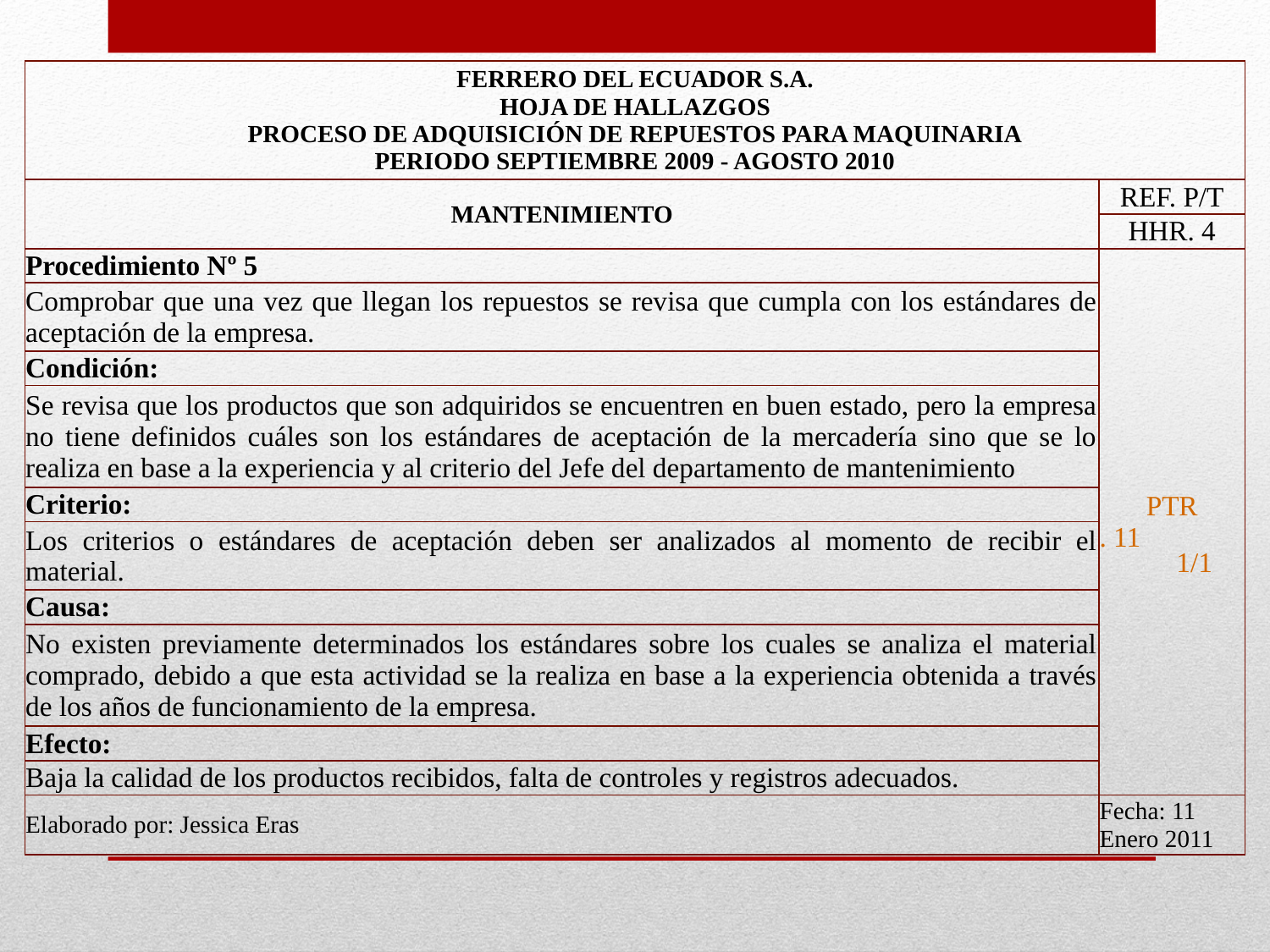

| FERRERO DEL ECUADOR S.A. HOJA DE HALLAZGOS PROCESO DE ADQUISICIÓN DE REPUESTOS PARA MAQUINARIA PERIODO SEPTIEMBRE 2009 - AGOSTO 2010 |  |
| --- | --- |
| MANTENIMIENTO | REF. P/T |
|  | HHR. 4 |
| Procedimiento Nº 5 | PTR. 11 1/1 |
| Comprobar que una vez que llegan los repuestos se revisa que cumpla con los estándares de aceptación de la empresa. |  |
| Condición: |  |
| Se revisa que los productos que son adquiridos se encuentren en buen estado, pero la empresa no tiene definidos cuáles son los estándares de aceptación de la mercadería sino que se lo realiza en base a la experiencia y al criterio del Jefe del departamento de mantenimiento |  |
| Criterio: |  |
| Los criterios o estándares de aceptación deben ser analizados al momento de recibir el material. |  |
| Causa: |  |
| No existen previamente determinados los estándares sobre los cuales se analiza el material comprado, debido a que esta actividad se la realiza en base a la experiencia obtenida a través de los años de funcionamiento de la empresa. |  |
| Efecto: |  |
| Baja la calidad de los productos recibidos, falta de controles y registros adecuados. |  |
| Elaborado por: Jessica Eras | Fecha: 11 Enero 2011 |